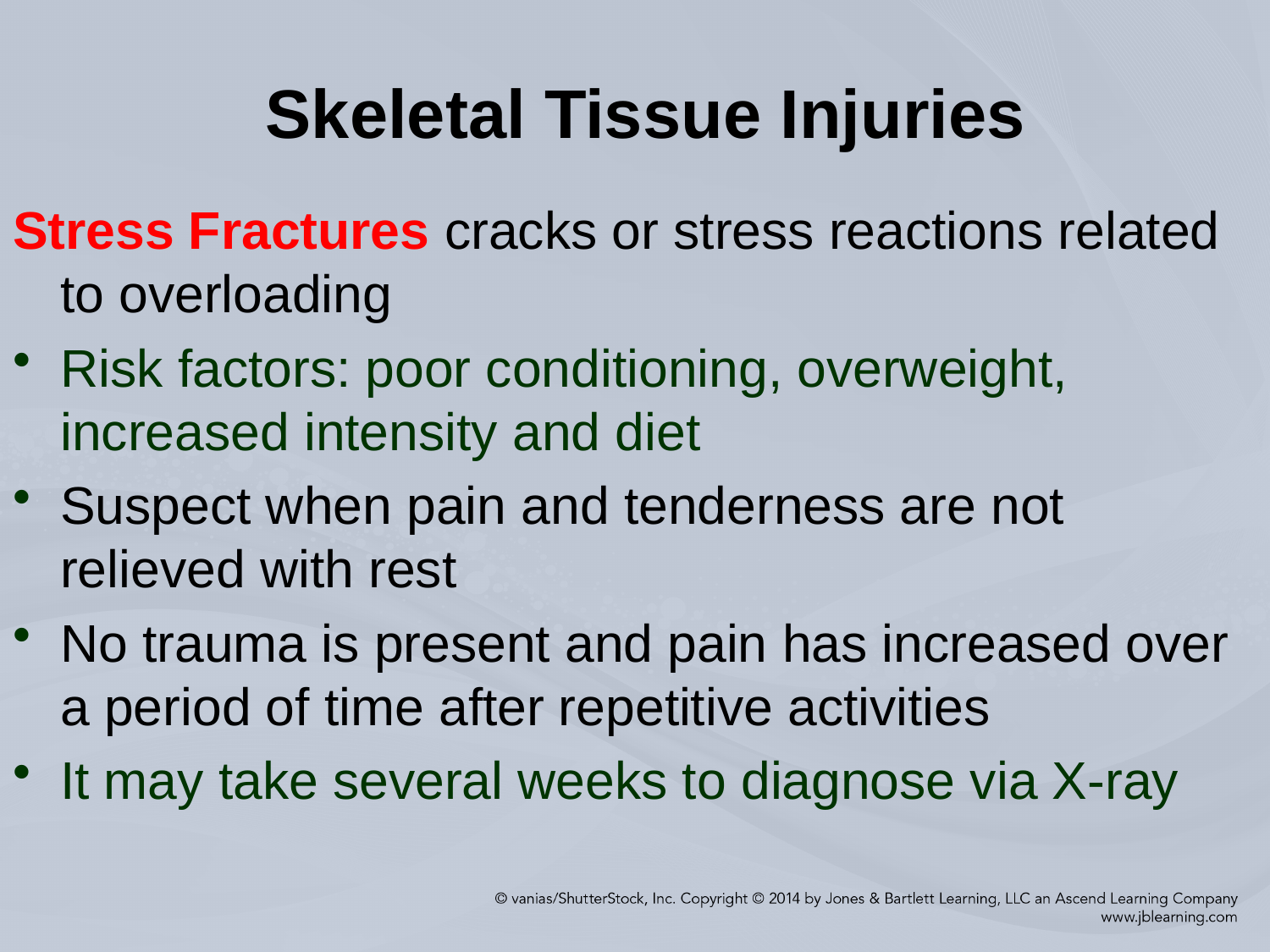

# Skeletal Tissue Injuries
Stress Fractures cracks or stress reactions related to overloading
Risk factors: poor conditioning, overweight, increased intensity and diet
Suspect when pain and tenderness are not relieved with rest
No trauma is present and pain has increased over a period of time after repetitive activities
It may take several weeks to diagnose via X-ray